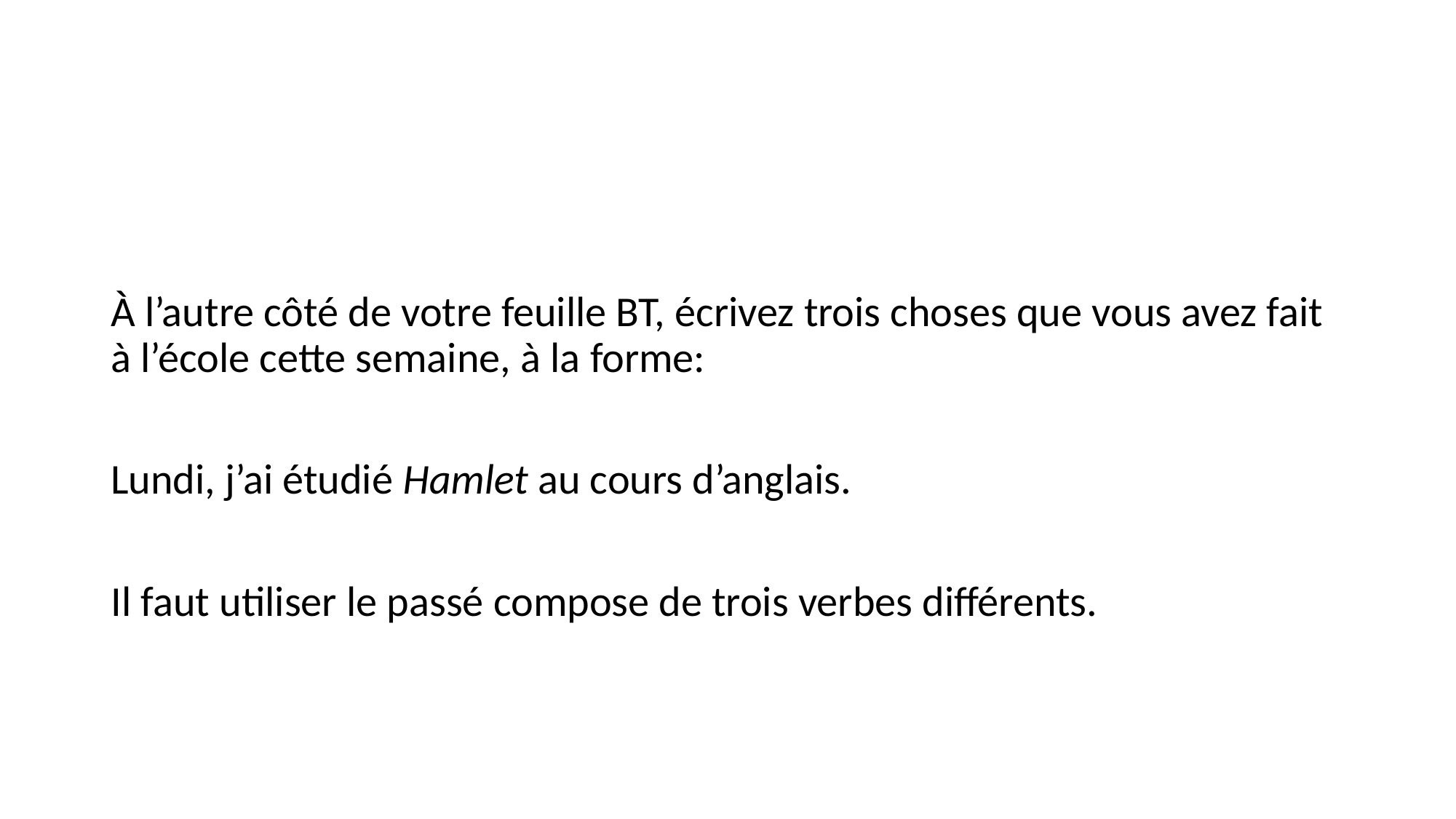

#

À l’autre côté de votre feuille BT, écrivez trois choses que vous avez fait à l’école cette semaine, à la forme:

Lundi, j’ai étudié Hamlet au cours d’anglais.

Il faut utiliser le passé compose de trois verbes différents.